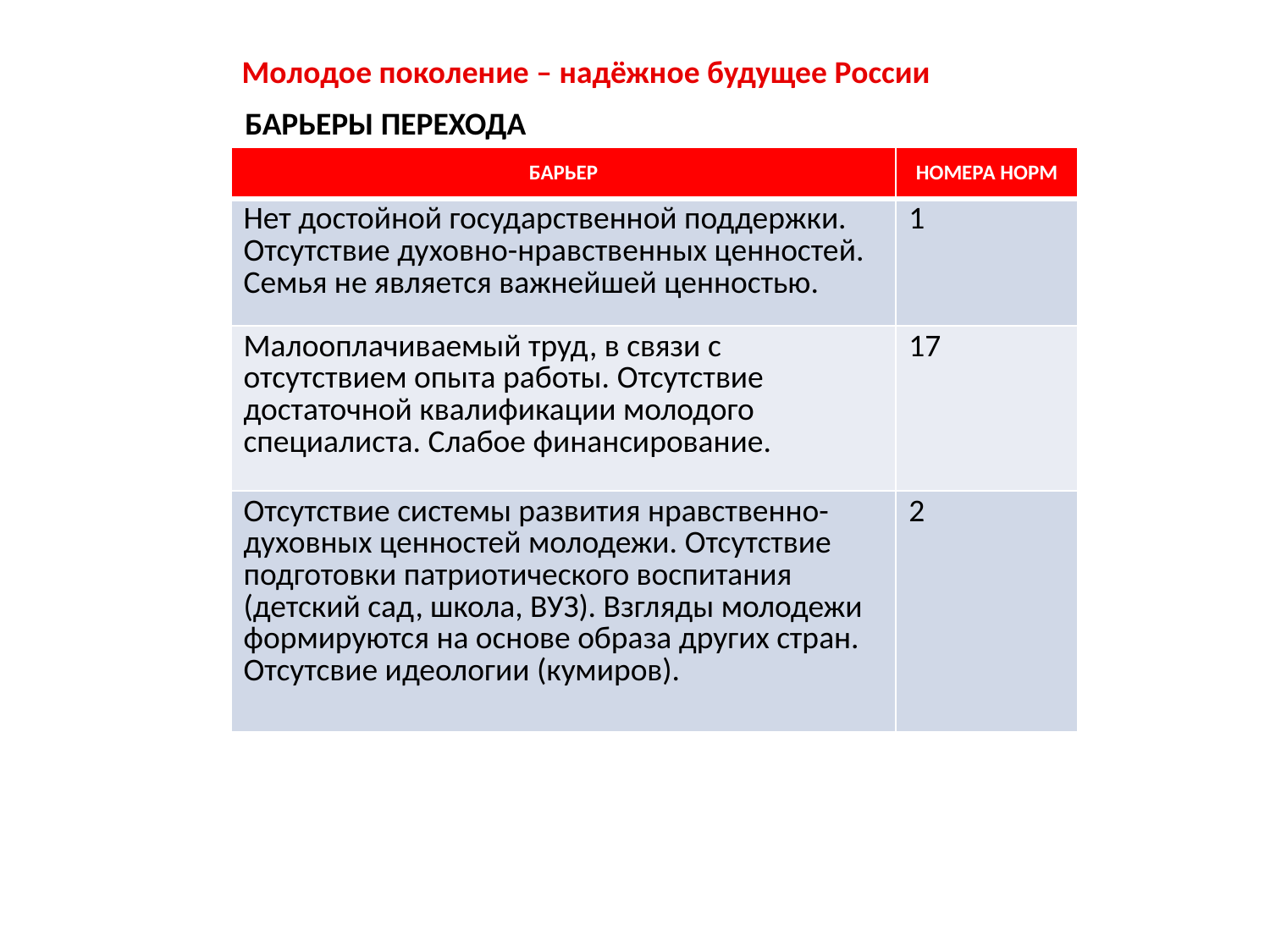

Молодое поколение – надёжное будущее России
БАРЬЕРЫ ПЕРЕХОДА
| БАРЬЕР | НОМЕРА НОРМ |
| --- | --- |
| Нет достойной государственной поддержки. Отсутствие духовно-нравственных ценностей. Семья не является важнейшей ценностью. | 1 |
| Малооплачиваемый труд, в связи с отсутствием опыта работы. Отсутствие достаточной квалификации молодого специалиста. Слабое финансирование. | 17 |
| Отсутствие системы развития нравственно-духовных ценностей молодежи. Отсутствие подготовки патриотического воспитания (детский сад, школа, ВУЗ). Взгляды молодежи формируются на основе образа других стран. Отсутсвие идеологии (кумиров). | 2 |